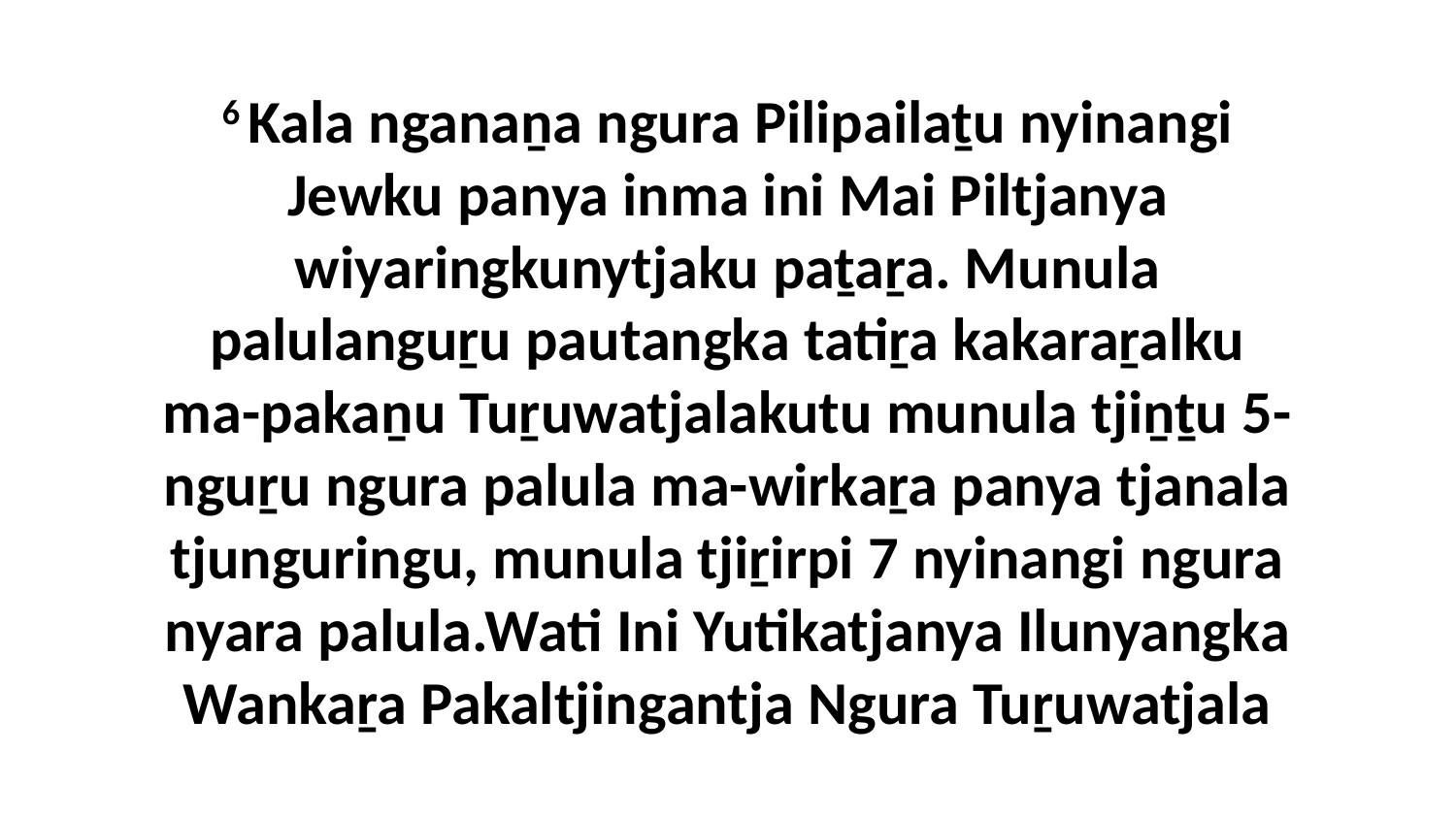

6 Kala nganaṉa ngura Pilipailaṯu nyinangi Jewku panya inma ini Mai Piltjanya wiyaringkunytjaku paṯaṟa. Munula palulanguṟu pautangka tatiṟa kakaraṟalku ma-pakaṉu Tuṟuwatjalakutu munula tjiṉṯu 5-nguṟu ngura palula ma-wirkaṟa panya tjanala tjunguringu, munula tjiṟirpi 7 nyinangi ngura nyara palula.Wati Ini Yutikatjanya Ilunyangka Wankaṟa Pakaltjingantja Ngura Tuṟuwatjala